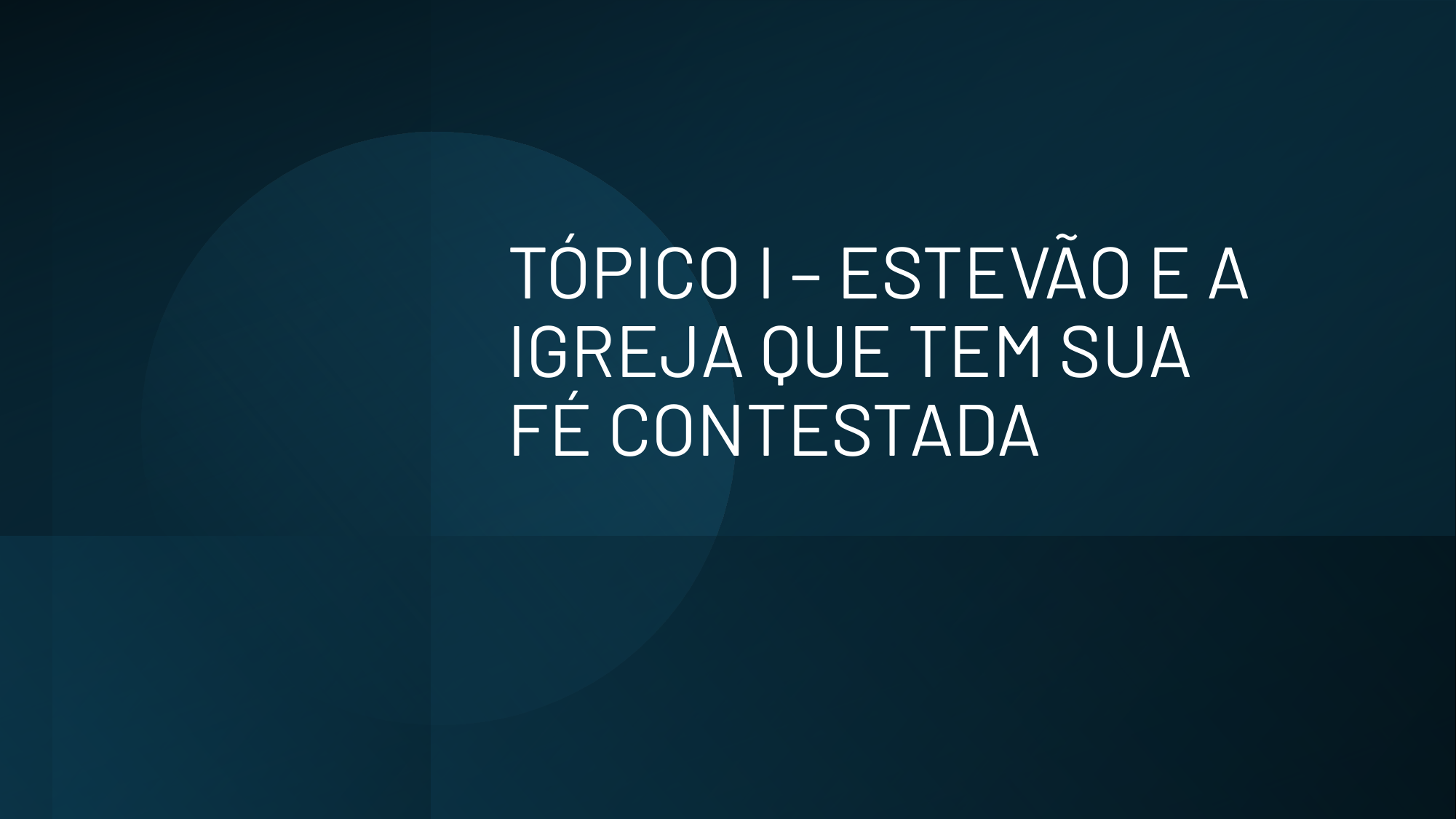

# TÓPICO I – ESTEVÃO E A IGREJA QUE TEM SUA FÉ CONTESTADA